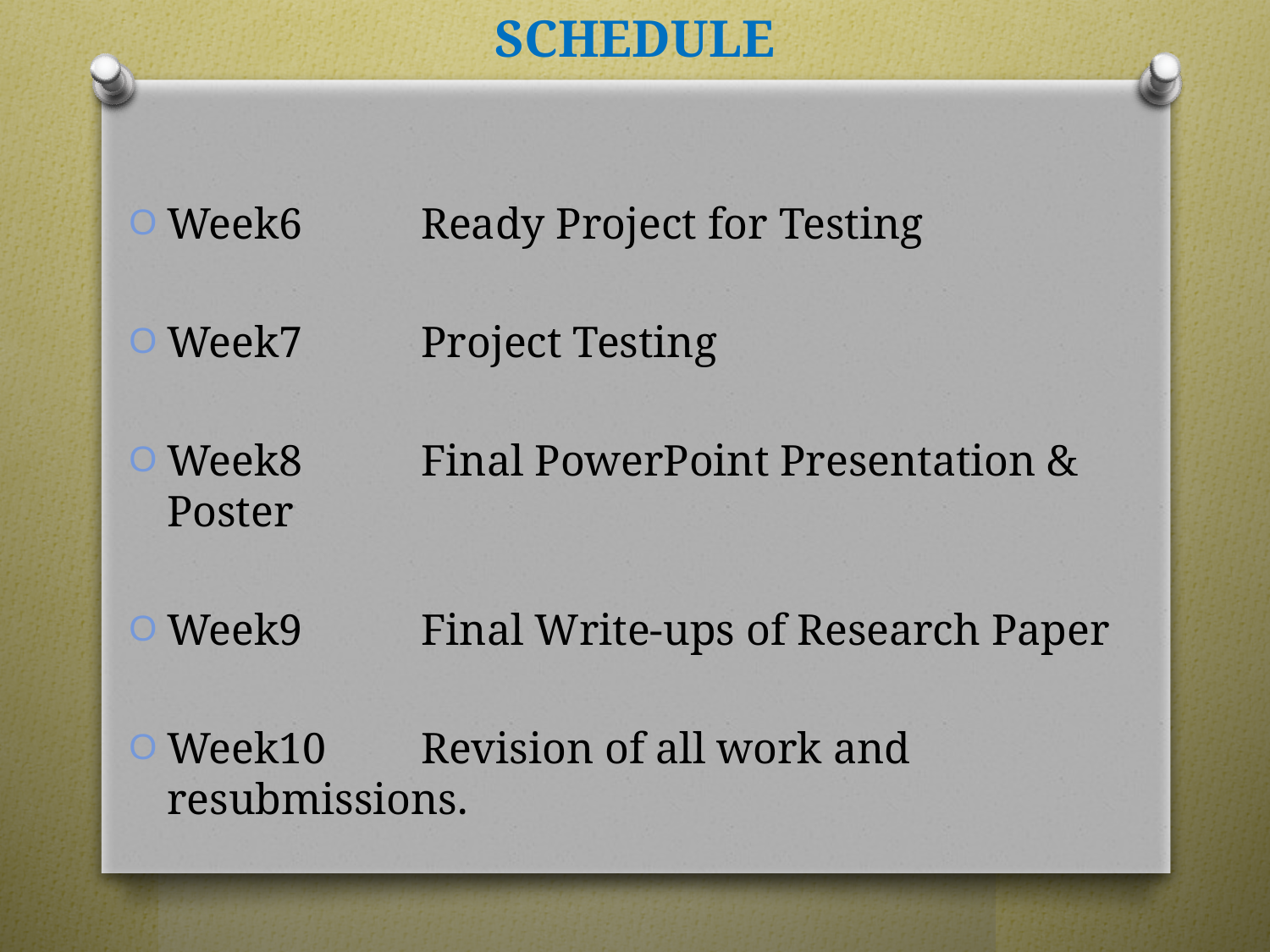

# SCHEDULE
Week6 	Ready Project for Testing

Week7 	Project Testing

Week8 	Final PowerPoint Presentation & Poster

Week9 	Final Write-ups of Research Paper

Week10 	Revision of all work and resubmissions.